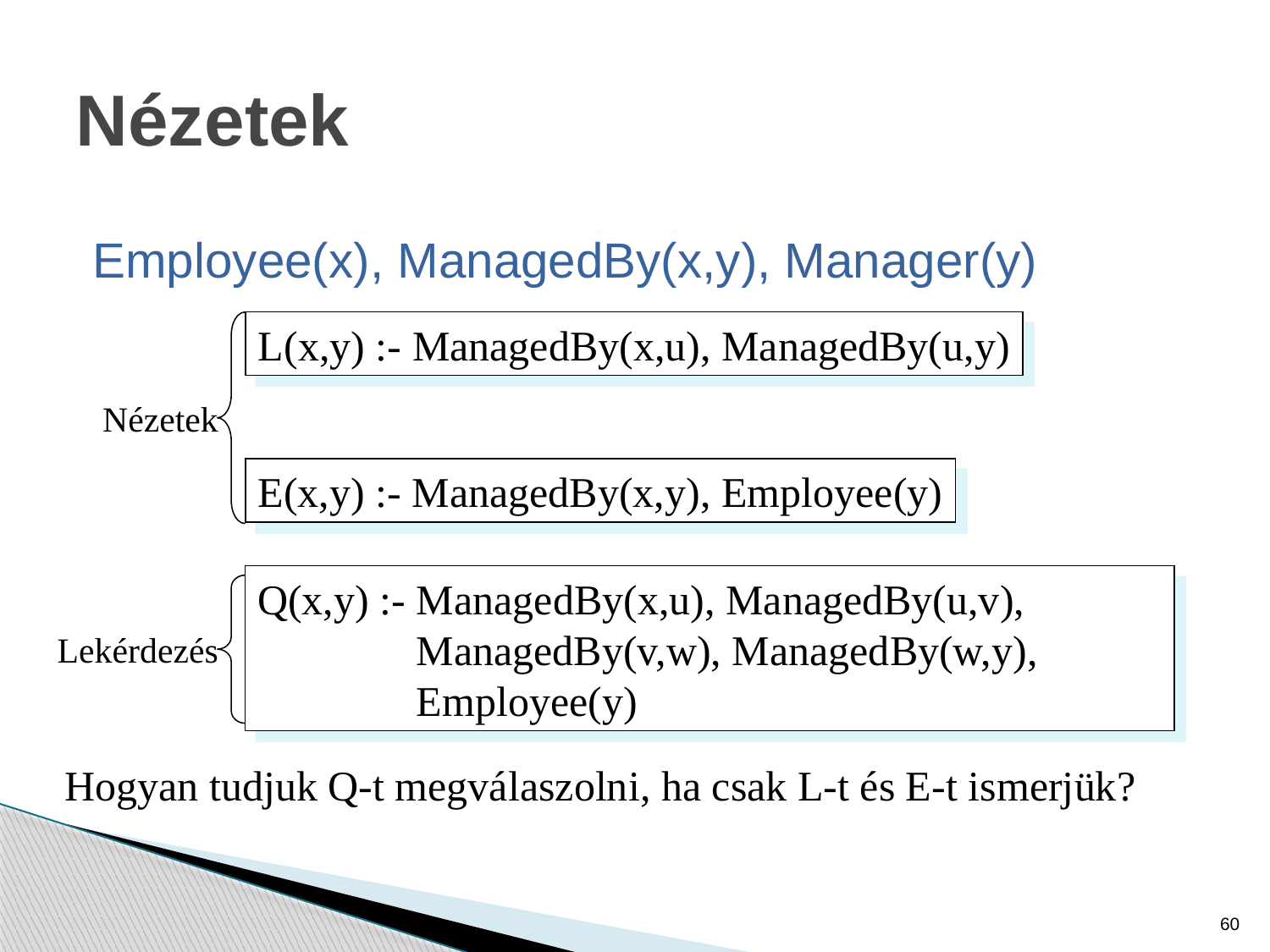

# Nézetek
Employee(x), ManagedBy(x,y), Manager(y)

Nézetek
L(x,y) :- ManagedBy(x,u), ManagedBy(u,y)
E(x,y) :- ManagedBy(x,y), Employee(y)
Q(x,y) :- ManagedBy(x,u), ManagedBy(u,v),
               ManagedBy(v,w), ManagedBy(w,y),
               Employee(y)
Lekérdezés
Hogyan tudjuk Q-t megválaszolni, ha csak L-t és E-t ismerjük?
60